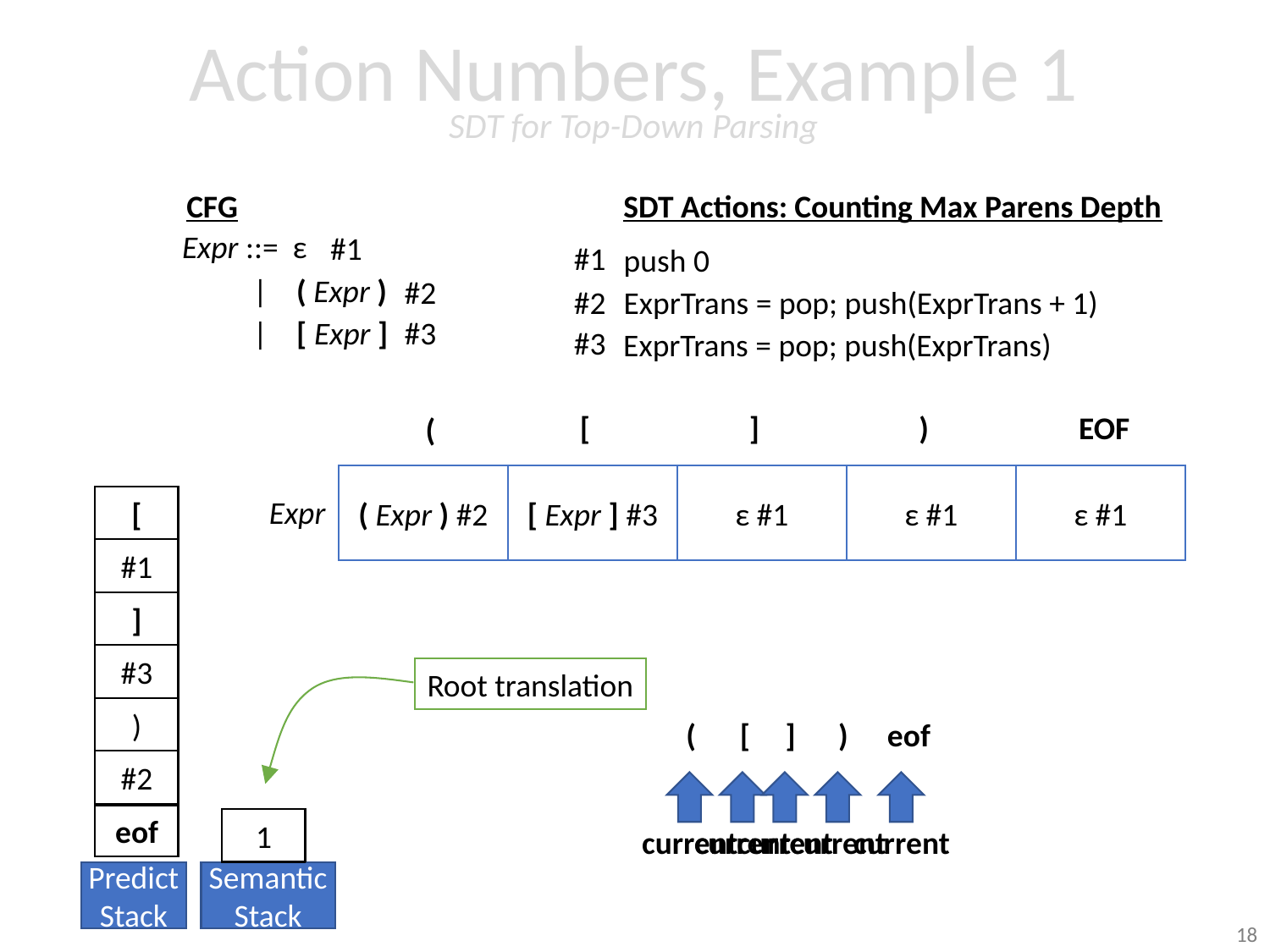

# Action Numbers, Example 1 SDT for Top-Down Parsing
CFG
SDT Actions: Counting Max Parens Depth
Expr ::=  ε
#1
#1
push 0
 |    ( Expr )
#2
#2
ExprTrans = pop; push(ExprTrans + 1)
 |    [ Expr ]
#3
#3
ExprTrans = pop; push(ExprTrans)
[
]
)
EOF
(
( Expr ) #2
[ Expr ] #3
ε #1
ε #1
ε #1
[
Expr
Expr
#1
(
]
Expr
#3
Root translation

)
(
[
]
)
eof
Expr
#2

current

current

current

current

current
eof
1
0
Predict Stack
Semantic
Stack
18